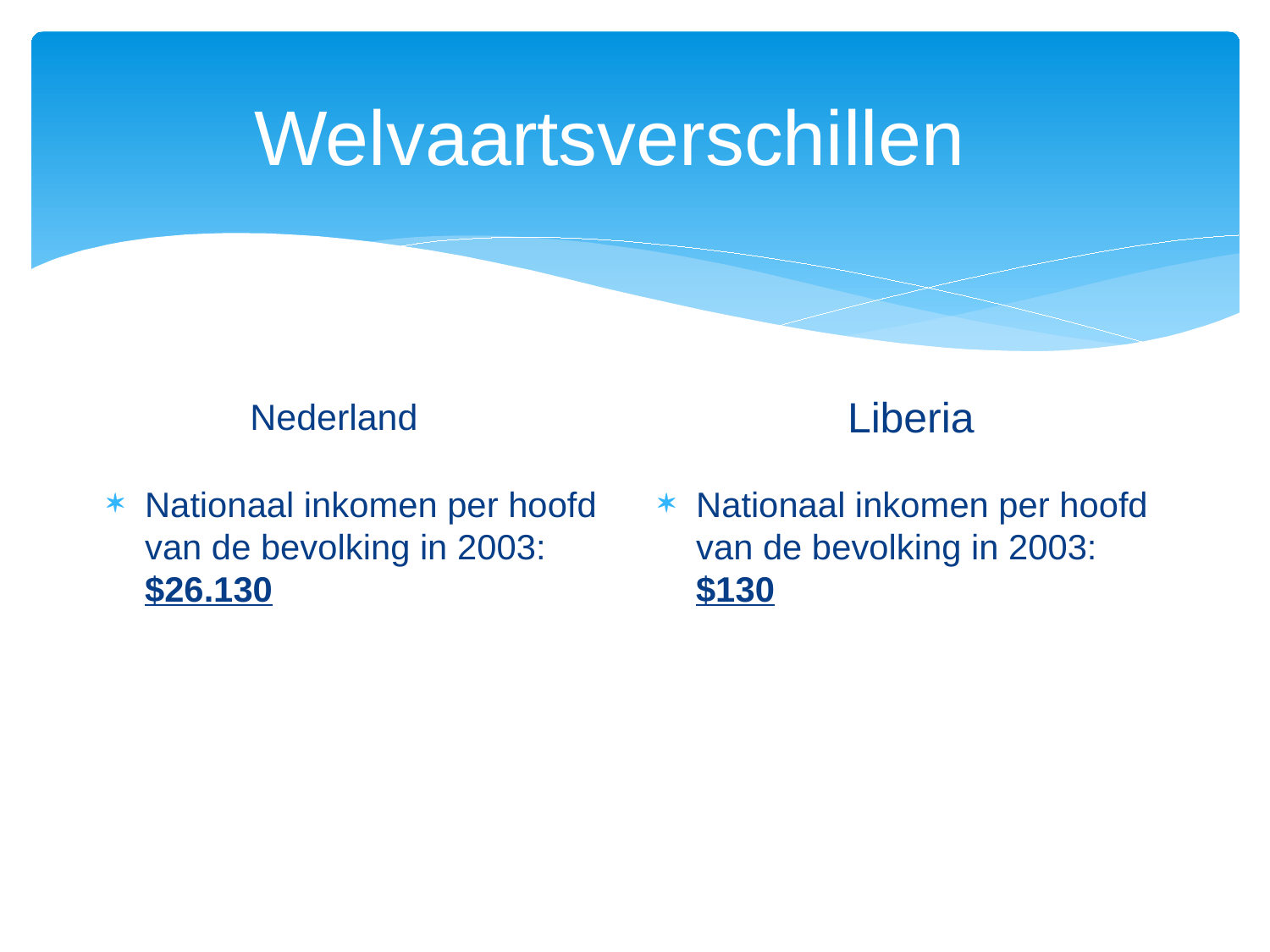

# Welvaartsverschillen
Liberia
Nederland
Nationaal inkomen per hoofd van de bevolking in 2003: $26.130
Nationaal inkomen per hoofd van de bevolking in 2003: $130